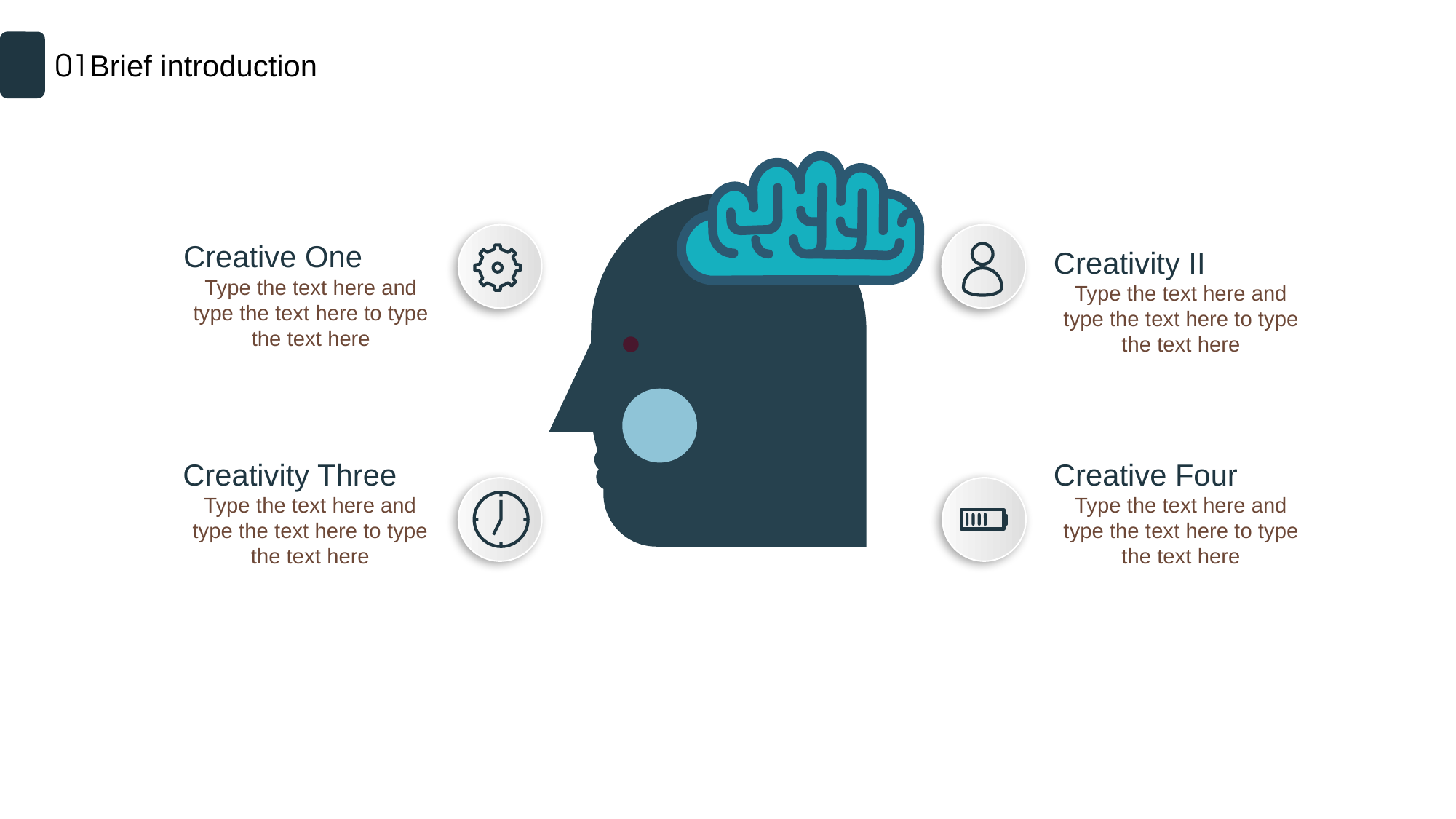

01Brief introduction

Creative One
Type the text here and type the text here to type the text here
Creativity II
Type the text here and type the text here to type the text here

Creativity Three
Type the text here and type the text here to type the text here

Creative Four
Type the text here and type the text here to type the text here